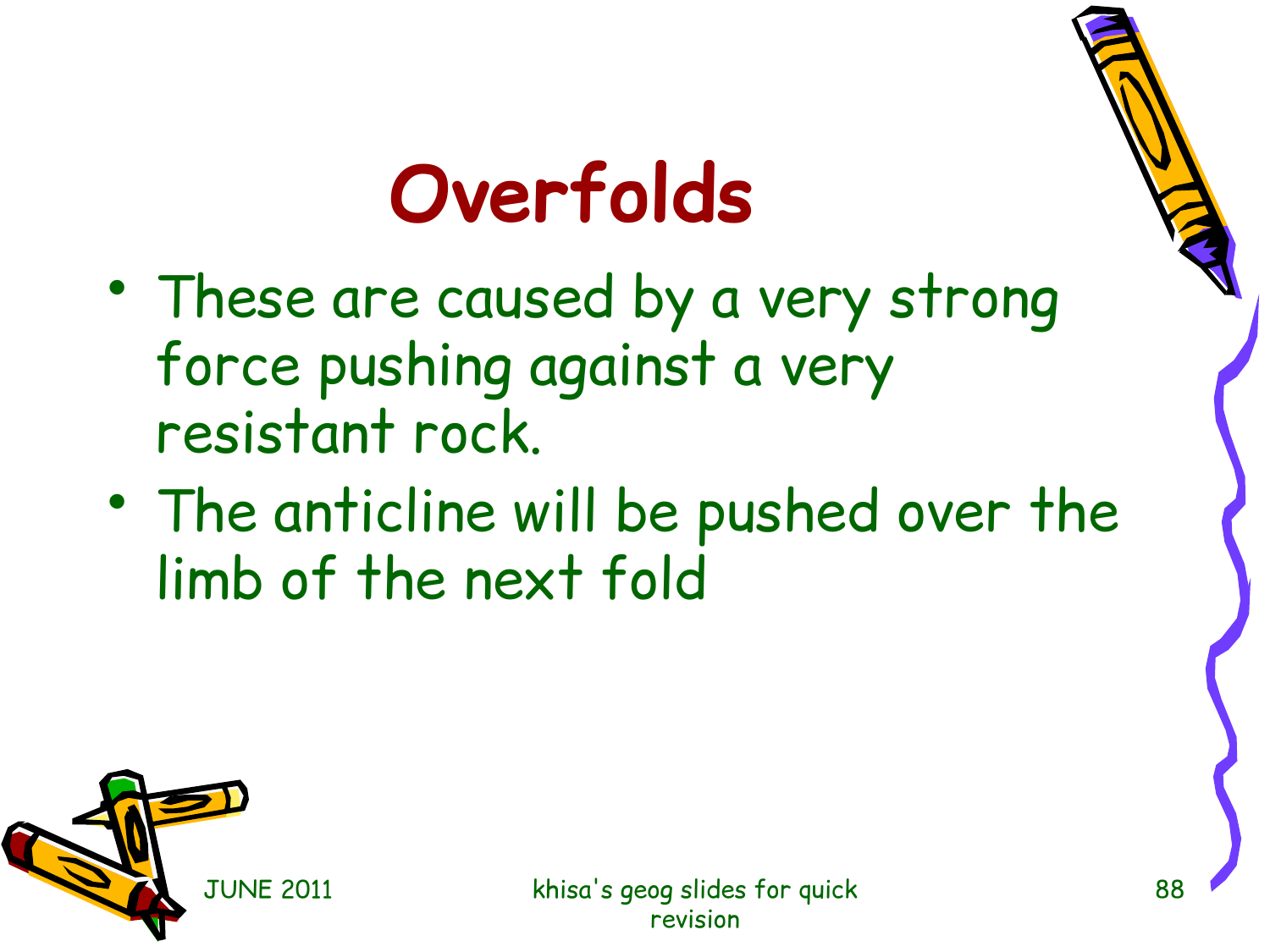

# Overfolds
These are caused by a very strong force pushing against a very resistant rock.
The anticline will be pushed over the limb of the next fold
JUNE 2011
khisa's geog slides for quick revision
88